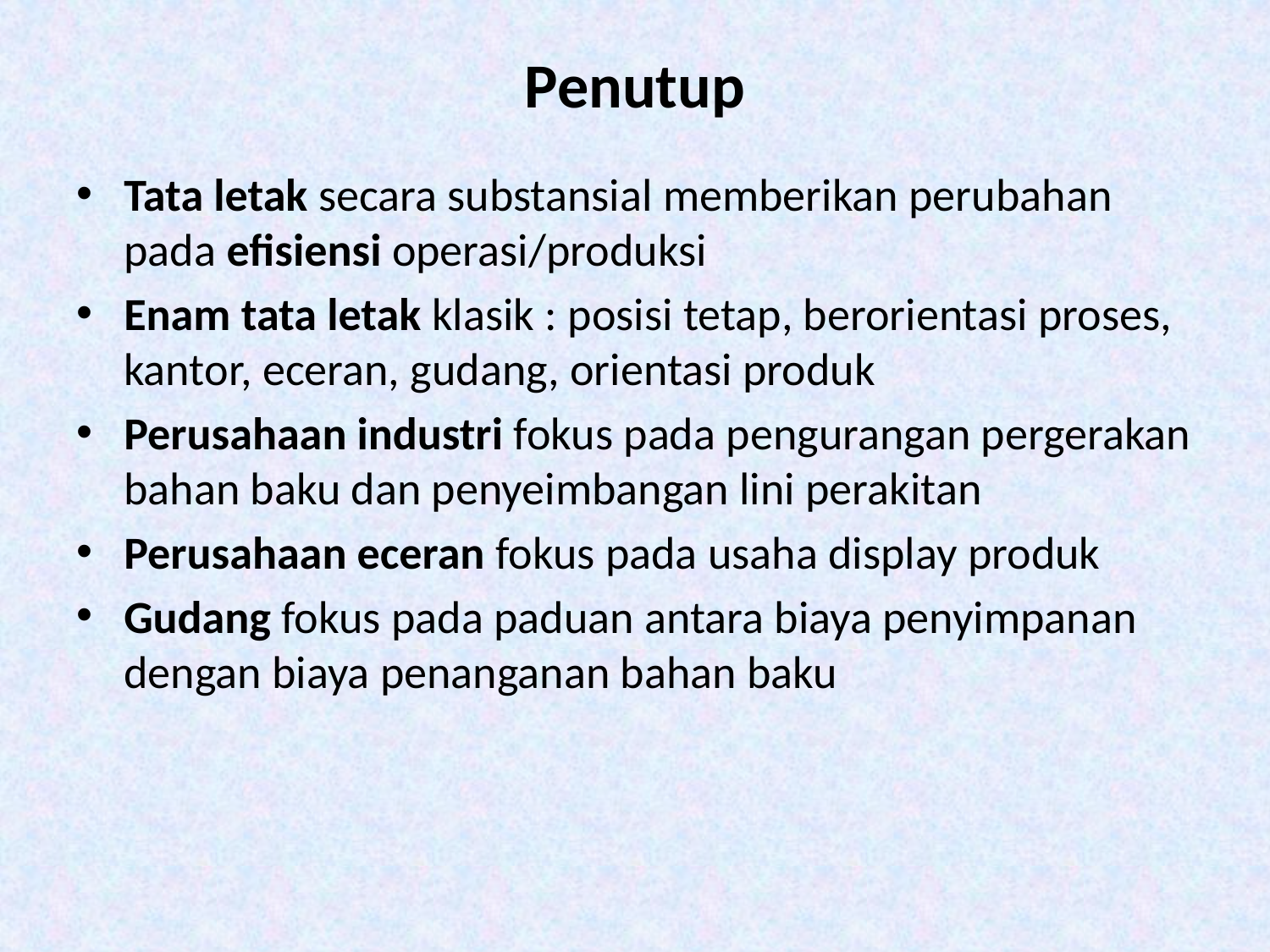

# Penutup
Tata letak secara substansial memberikan perubahan pada efisiensi operasi/produksi
Enam tata letak klasik : posisi tetap, berorientasi proses, kantor, eceran, gudang, orientasi produk
Perusahaan industri fokus pada pengurangan pergerakan bahan baku dan penyeimbangan lini perakitan
Perusahaan eceran fokus pada usaha display produk
Gudang fokus pada paduan antara biaya penyimpanan dengan biaya penanganan bahan baku